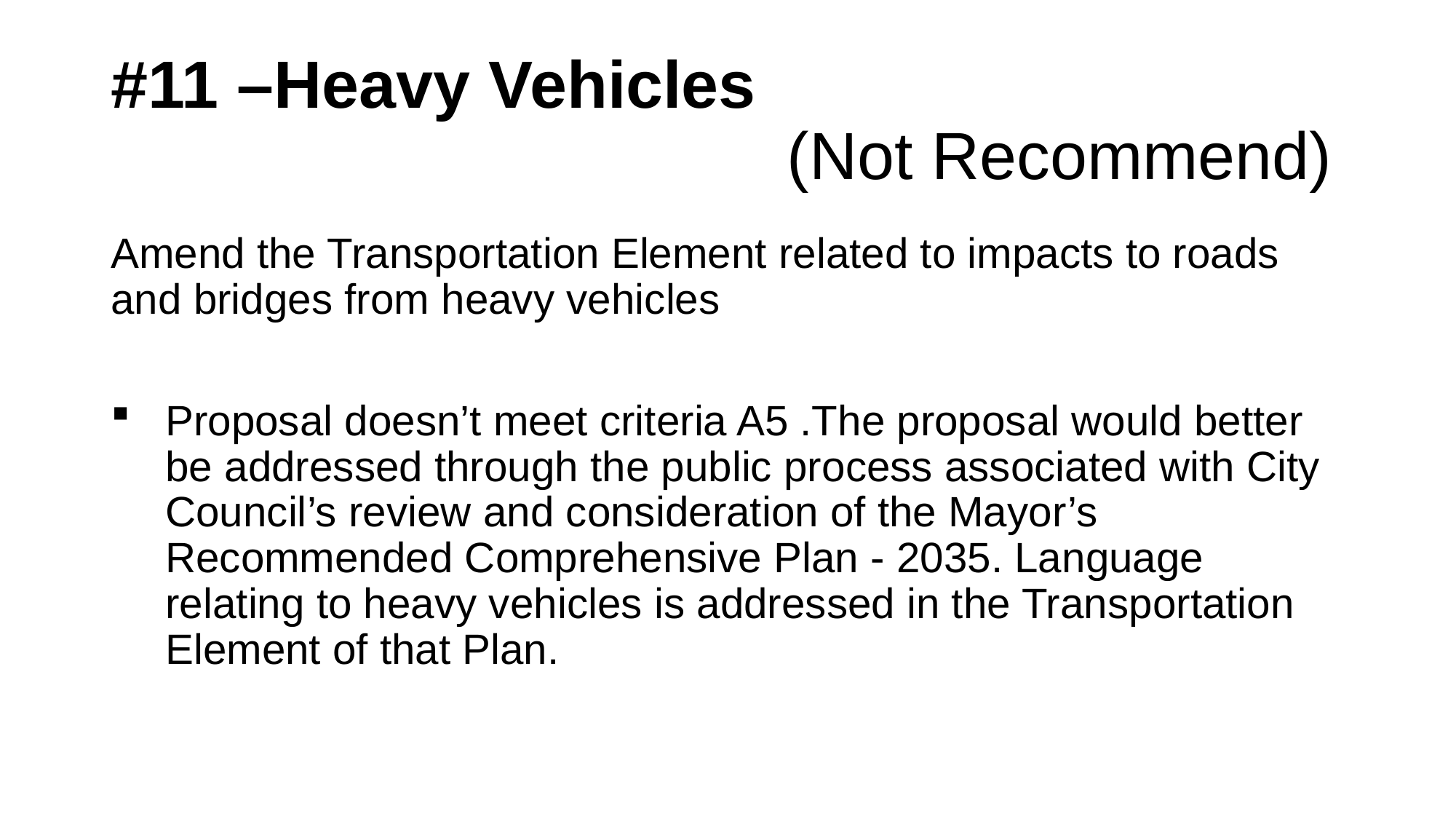

# #11 –Heavy Vehicles (Not Recommend)
Amend the Transportation Element related to impacts to roads and bridges from heavy vehicles

Proposal doesn’t meet criteria A5 .The proposal would better be addressed through the public process associated with City Council’s review and consideration of the Mayor’s Recommended Comprehensive Plan - 2035. Language relating to heavy vehicles is addressed in the Transportation Element of that Plan.